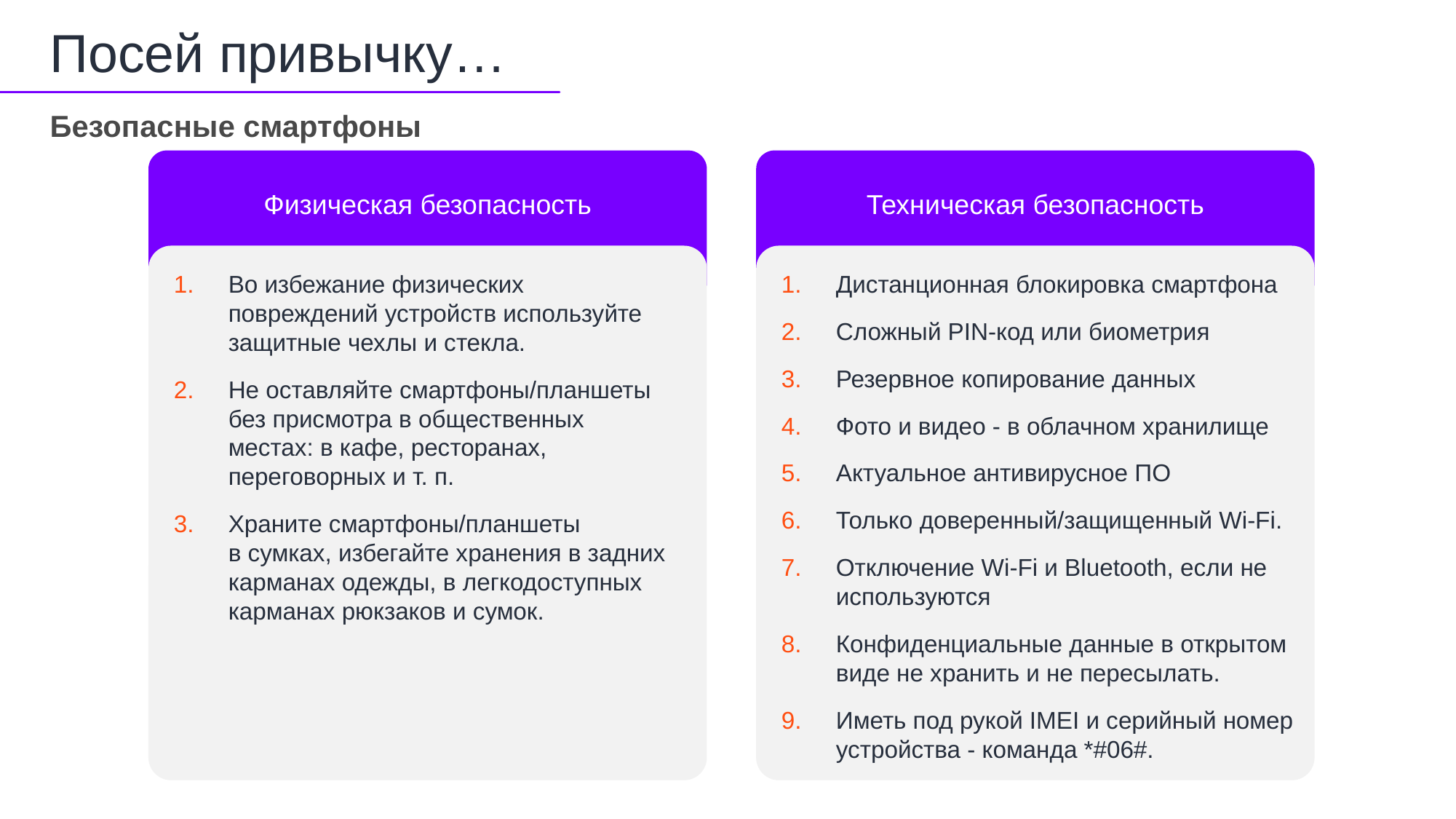

# Посей привычку…
Безопасные смартфоны
Физическая безопасность
Техническая безопасность

Во избежание физических повреждений устройств используйте защитные чехлы и стекла.
Не оставляйте смартфоны/планшеты без присмотра в общественных местах: в кафе, ресторанах, переговорных и т. п.
Храните смартфоны/планшеты
в сумках, избегайте хранения в задних карманах одежды, в легкодоступных карманах рюкзаков и сумок.
Дистанционная блокировка смартфона
Сложный PIN-код или биометрия
Резервное копирование данных
Фото и видео - в облачном хранилище
Актуальное антивирусное ПО
Только доверенный/защищенный Wi-Fi.
Отключение Wi-Fi и Bluetooth, если не используются
Конфиденциальные данные в открытом виде не хранить и не пересылать.
Иметь под рукой IMEI и серийный номер устройства - команда *#06#.